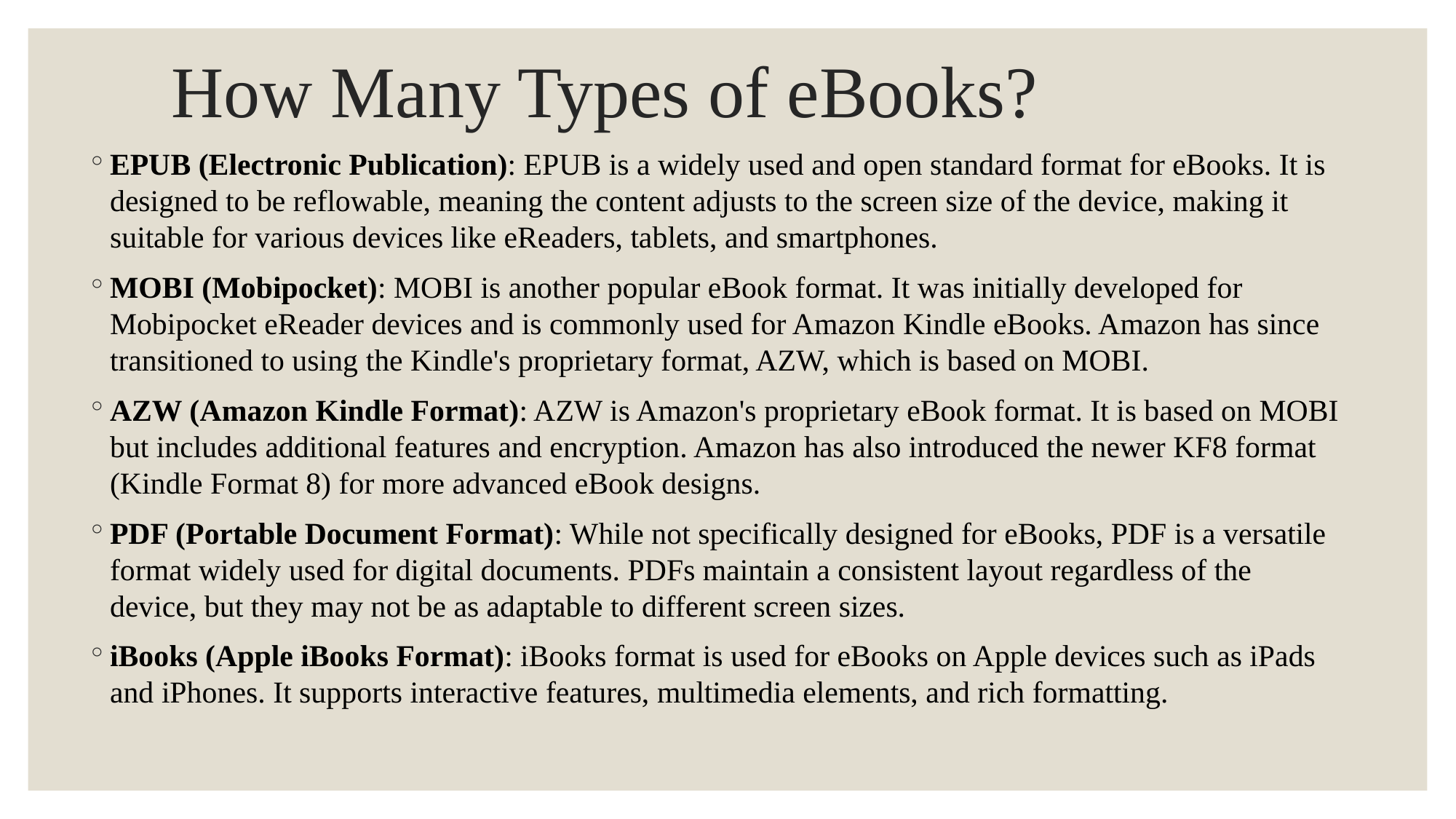

# How Many Types of eBooks?
EPUB (Electronic Publication): EPUB is a widely used and open standard format for eBooks. It is designed to be reflowable, meaning the content adjusts to the screen size of the device, making it suitable for various devices like eReaders, tablets, and smartphones.
MOBI (Mobipocket): MOBI is another popular eBook format. It was initially developed for Mobipocket eReader devices and is commonly used for Amazon Kindle eBooks. Amazon has since transitioned to using the Kindle's proprietary format, AZW, which is based on MOBI.
AZW (Amazon Kindle Format): AZW is Amazon's proprietary eBook format. It is based on MOBI but includes additional features and encryption. Amazon has also introduced the newer KF8 format (Kindle Format 8) for more advanced eBook designs.
PDF (Portable Document Format): While not specifically designed for eBooks, PDF is a versatile format widely used for digital documents. PDFs maintain a consistent layout regardless of the device, but they may not be as adaptable to different screen sizes.
iBooks (Apple iBooks Format): iBooks format is used for eBooks on Apple devices such as iPads and iPhones. It supports interactive features, multimedia elements, and rich formatting.